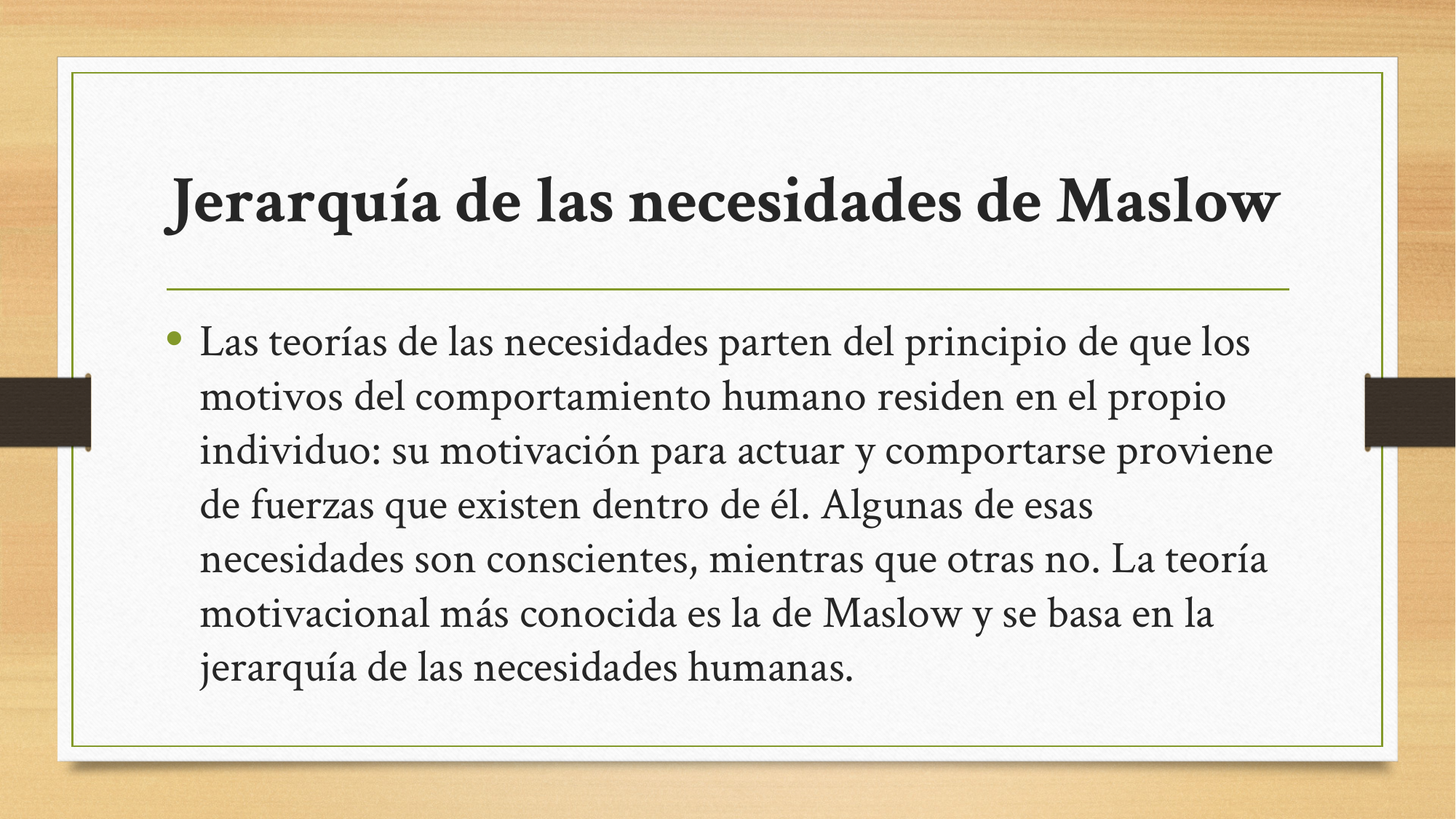

# Jerarquía de las necesidades de Maslow
Las teorías de las necesidades parten del principio de que los motivos del comportamiento humano residen en el propio individuo: su motivación para actuar y comportarse proviene de fuerzas que existen dentro de él. Algunas de esas necesidades son conscientes, mientras que otras no. La teoría motivacional más conocida es la de Maslow y se basa en la jerarquía de las necesidades humanas.